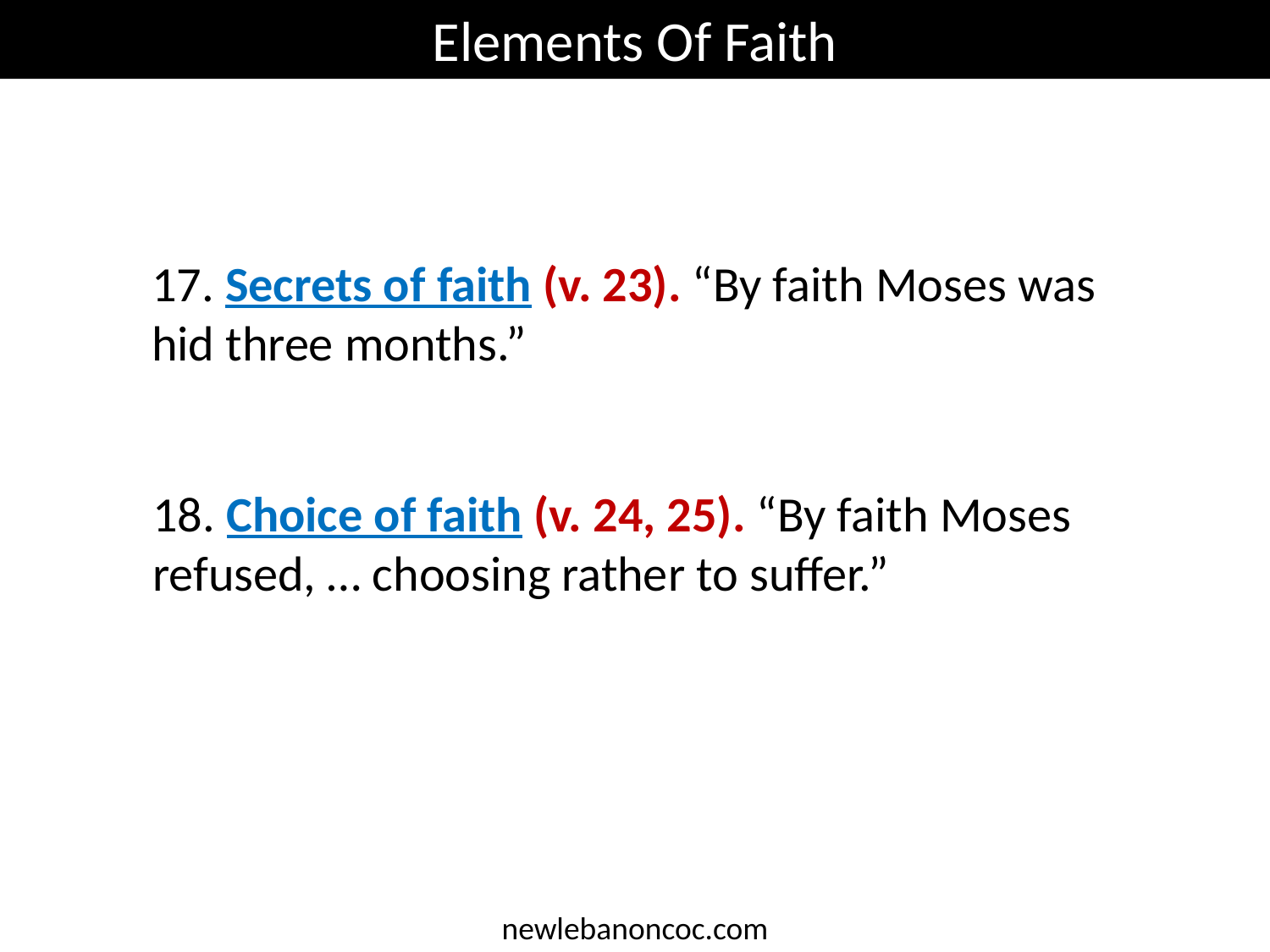

Elements Of Faith
17. Secrets of faith (v. 23). “By faith Moses was hid three months.”
18. Choice of faith (v. 24, 25). “By faith Moses refused, … choosing rather to suffer.”
newlebanoncoc.com